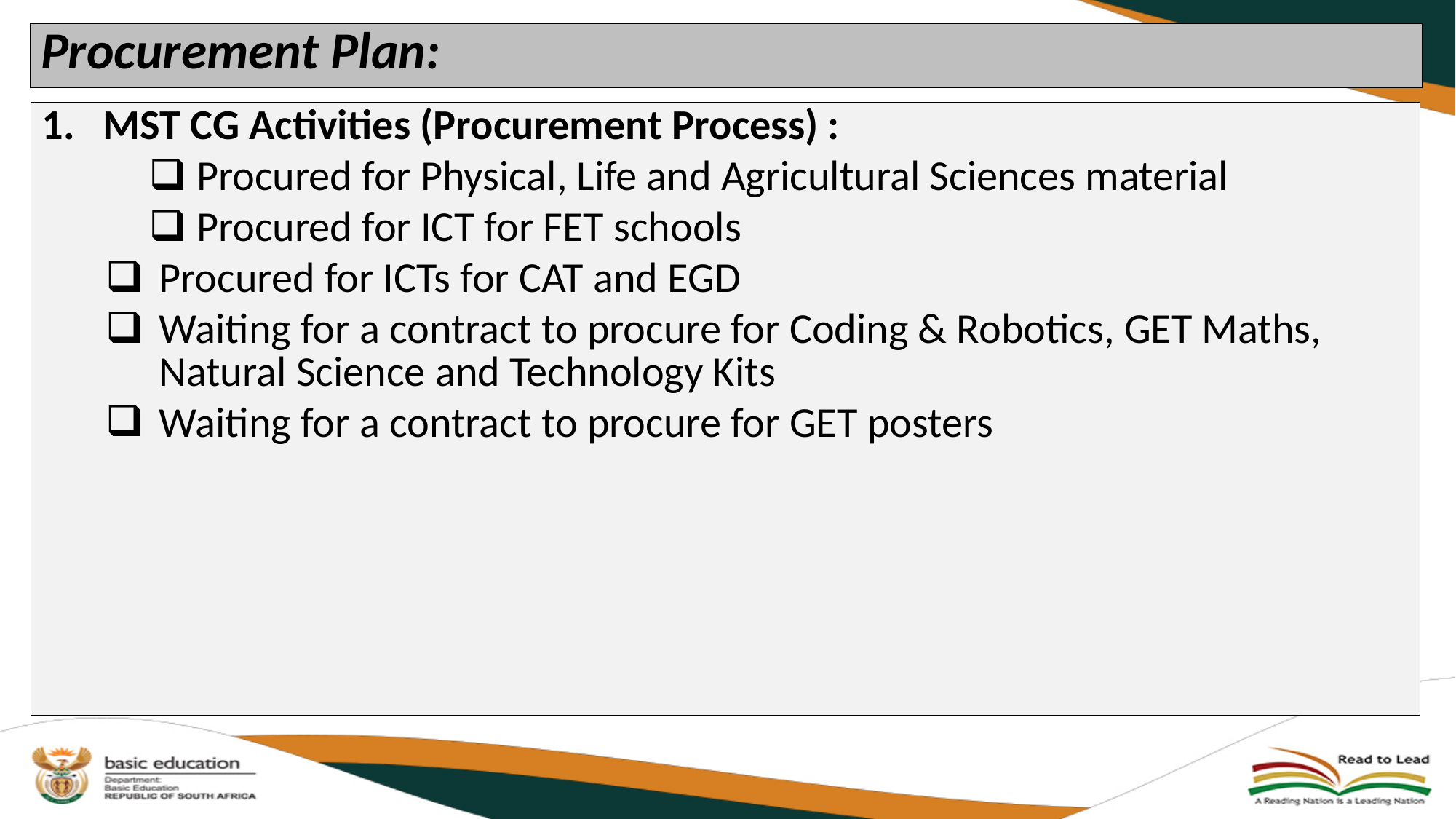

# Procurement Plan:
MST CG Activities (Procurement Process) :
 Procured for Physical, Life and Agricultural Sciences material
 Procured for ICT for FET schools
Procured for ICTs for CAT and EGD
Waiting for a contract to procure for Coding & Robotics, GET Maths, Natural Science and Technology Kits
Waiting for a contract to procure for GET posters